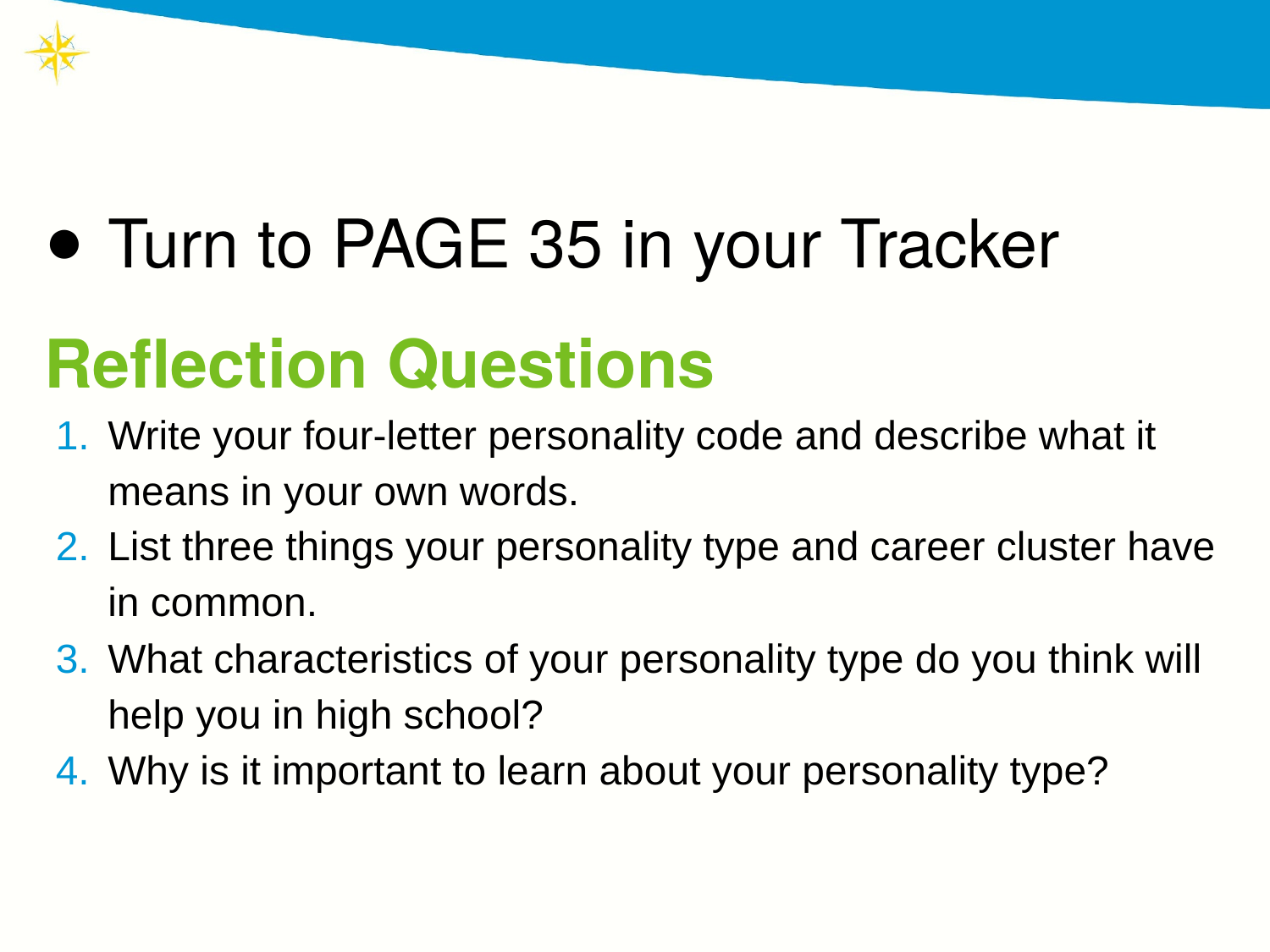

Turn to PAGE 35 in your Tracker
Reflection Questions
Write your four-letter personality code and describe what it means in your own words.
List three things your personality type and career cluster have in common.
What characteristics of your personality type do you think will help you in high school?
Why is it important to learn about your personality type?